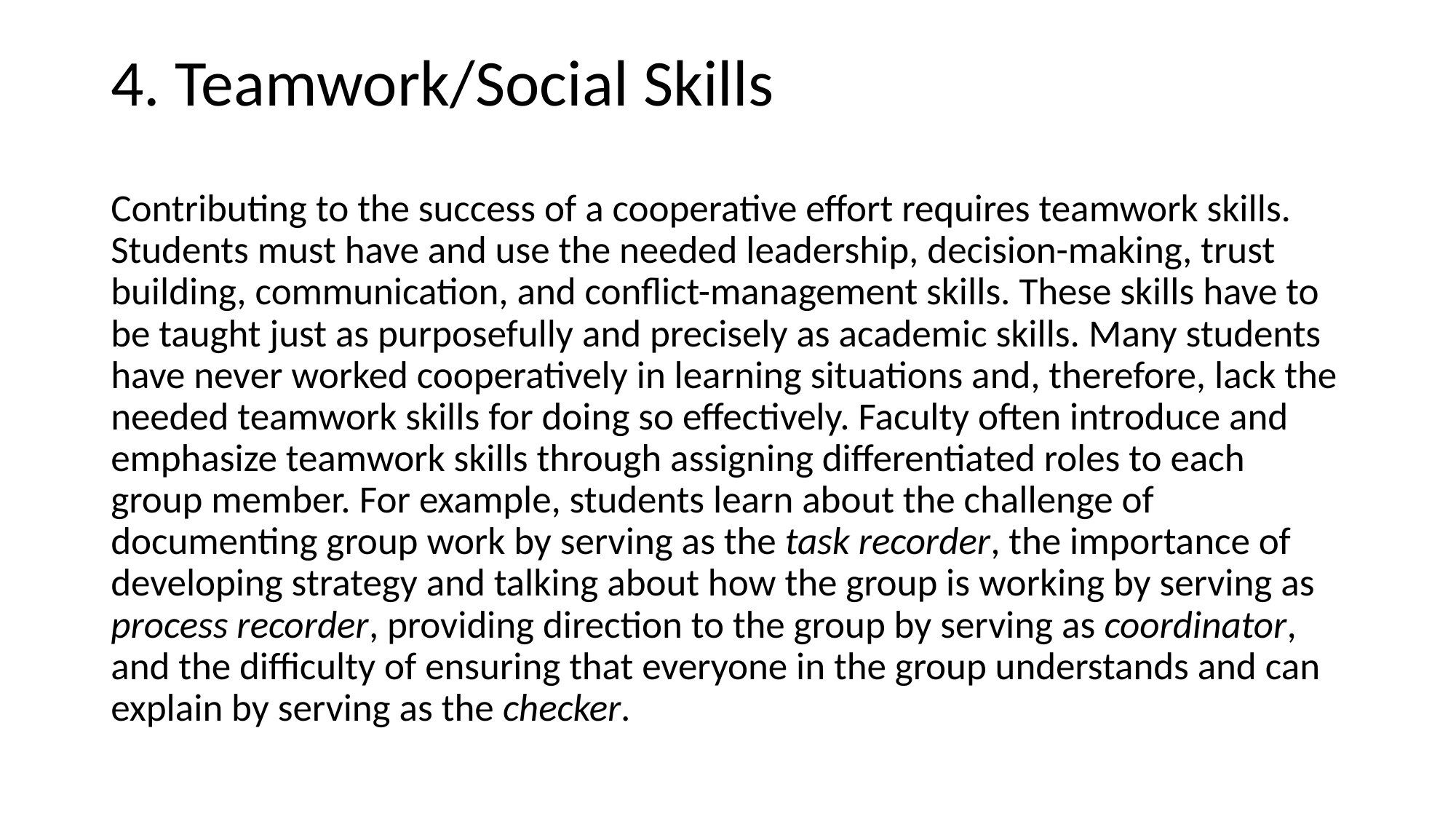

# 4. Teamwork/Social Skills
Contributing to the success of a cooperative effort requires teamwork skills. Students must have and use the needed leadership, decision-making, trust building, communication, and conflict-management skills. These skills have to be taught just as purposefully and precisely as academic skills. Many students have never worked cooperatively in learning situations and, therefore, lack the needed teamwork skills for doing so effectively. Faculty often introduce and emphasize teamwork skills through assigning differentiated roles to each group member. For example, students learn about the challenge of documenting group work by serving as the task recorder, the importance of developing strategy and talking about how the group is working by serving as process recorder, providing direction to the group by serving as coordinator, and the difficulty of ensuring that everyone in the group understands and can explain by serving as the checker.